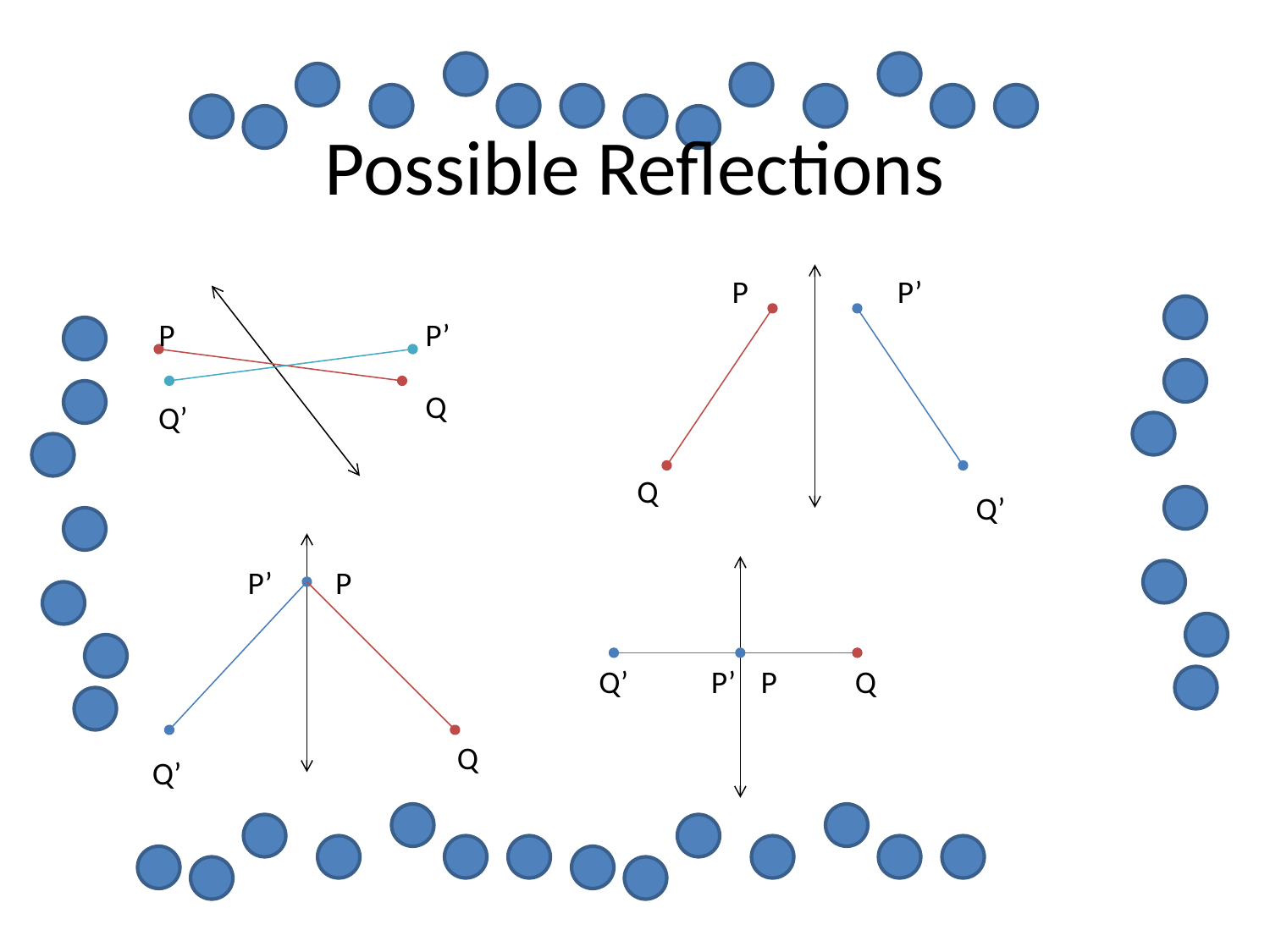

# Possible Reflections
P
P’
P
P’
Q
Q’
Q
Q’
P’
P
Q’
P’
P
Q
Q
Q’